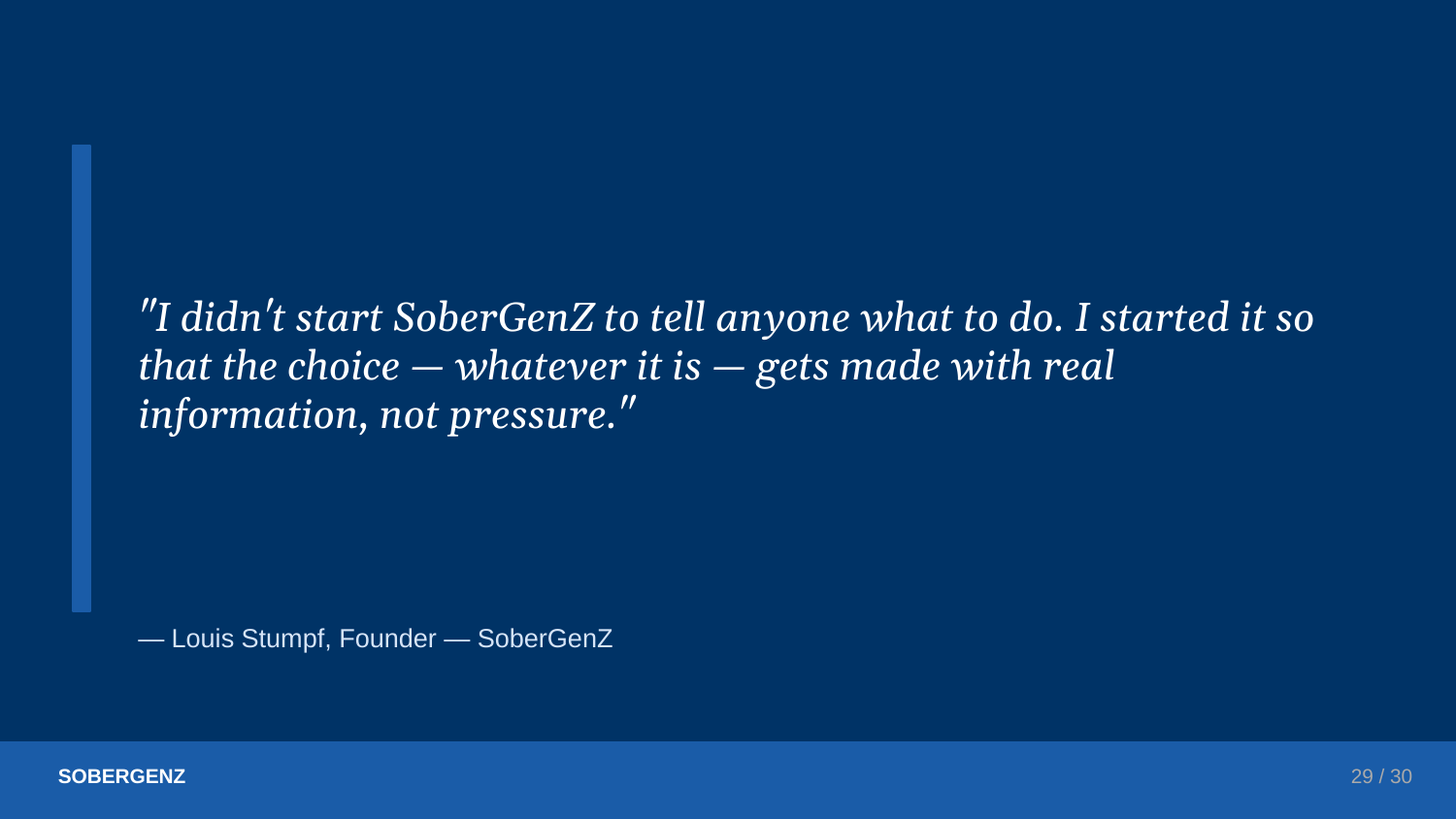

"I didn't start SoberGenZ to tell anyone what to do. I started it so that the choice — whatever it is — gets made with real information, not pressure."
— Louis Stumpf, Founder — SoberGenZ

SOBERGENZ
29 / 30